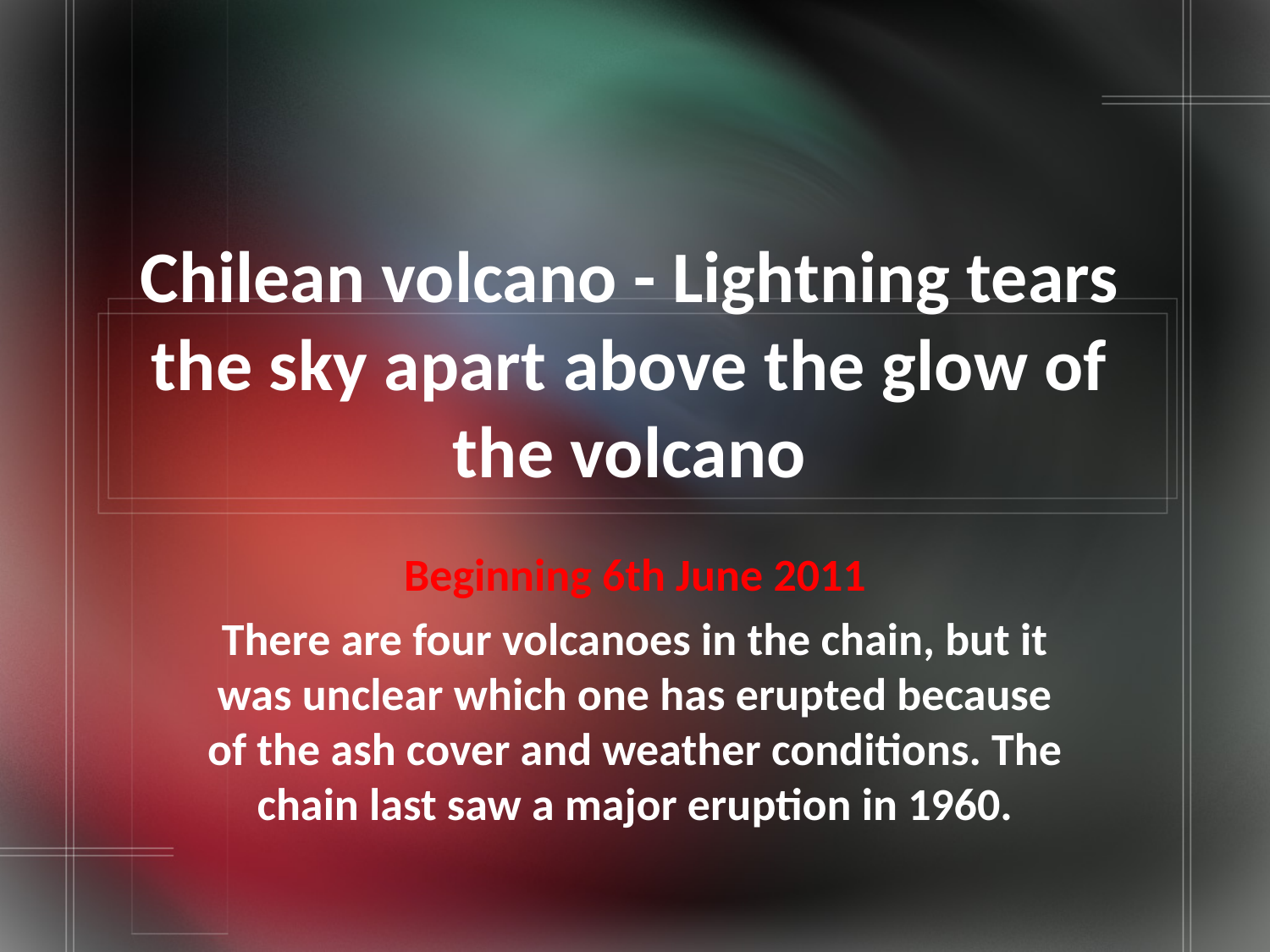

# Chilean volcano - Lightning tears the sky apart above the glow of the volcano
Beginning 6th June 2011
There are four volcanoes in the chain, but it was unclear which one has erupted because of the ash cover and weather conditions. The chain last saw a major eruption in 1960.